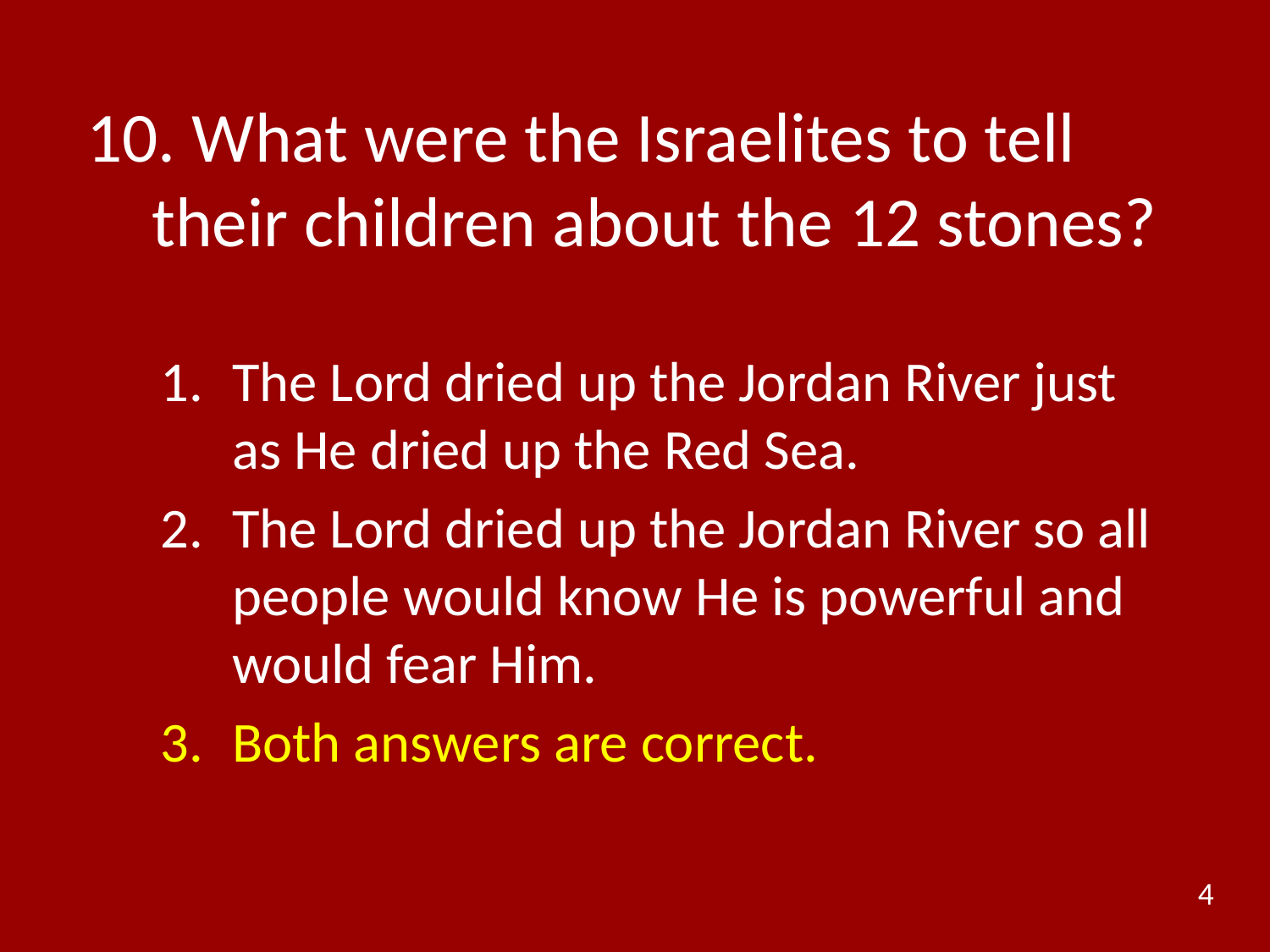

# 10. What were the Israelites to tell their children about the 12 stones?
The Lord dried up the Jordan River just as He dried up the Red Sea.
The Lord dried up the Jordan River so all people would know He is powerful and would fear Him.
Both answers are correct.
4